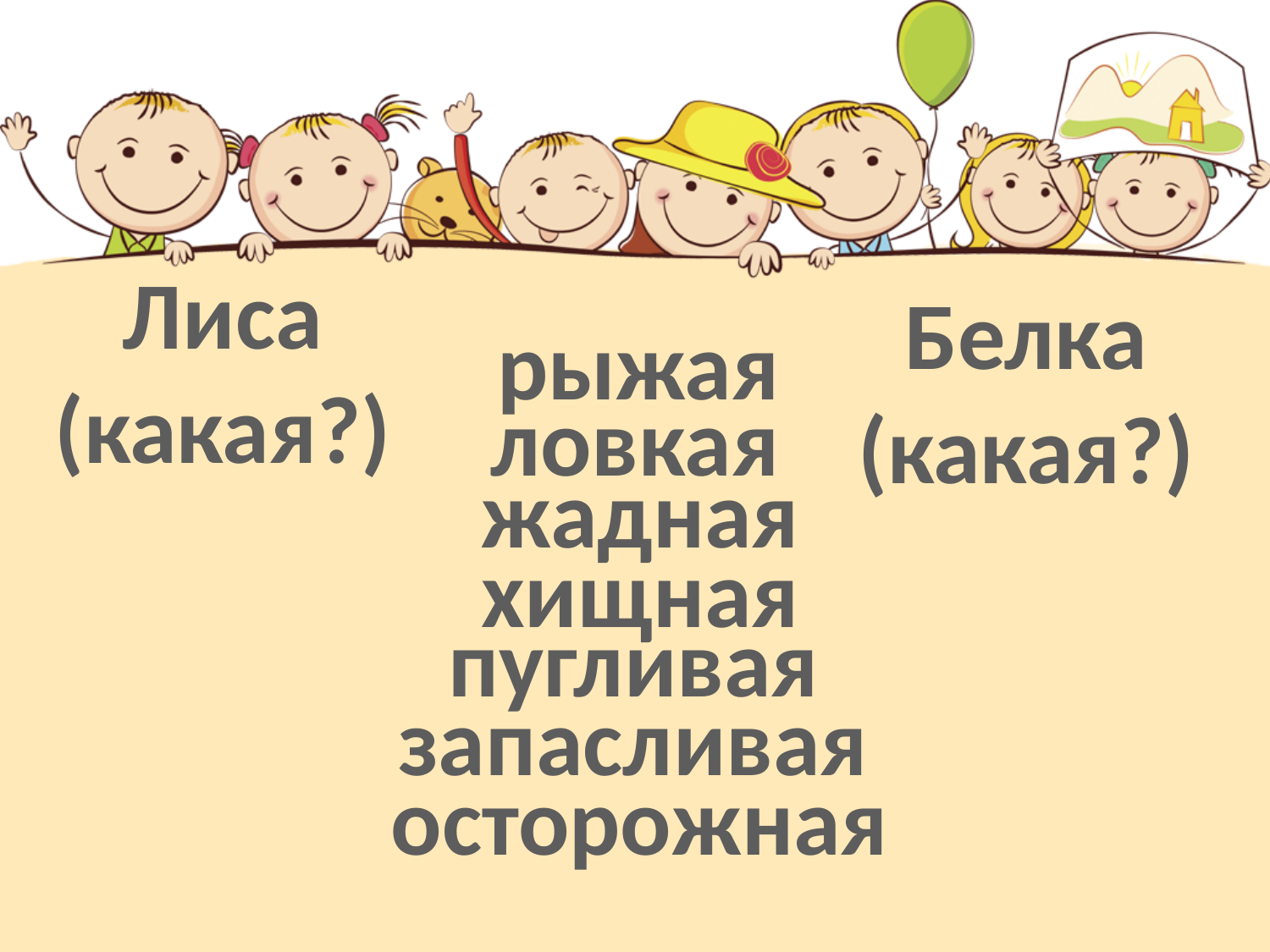

Лиса
(какая?)
Белка
(какая?)
рыжая
# ловкая
жадная
хищная
пугливая
запасливая
осторожная